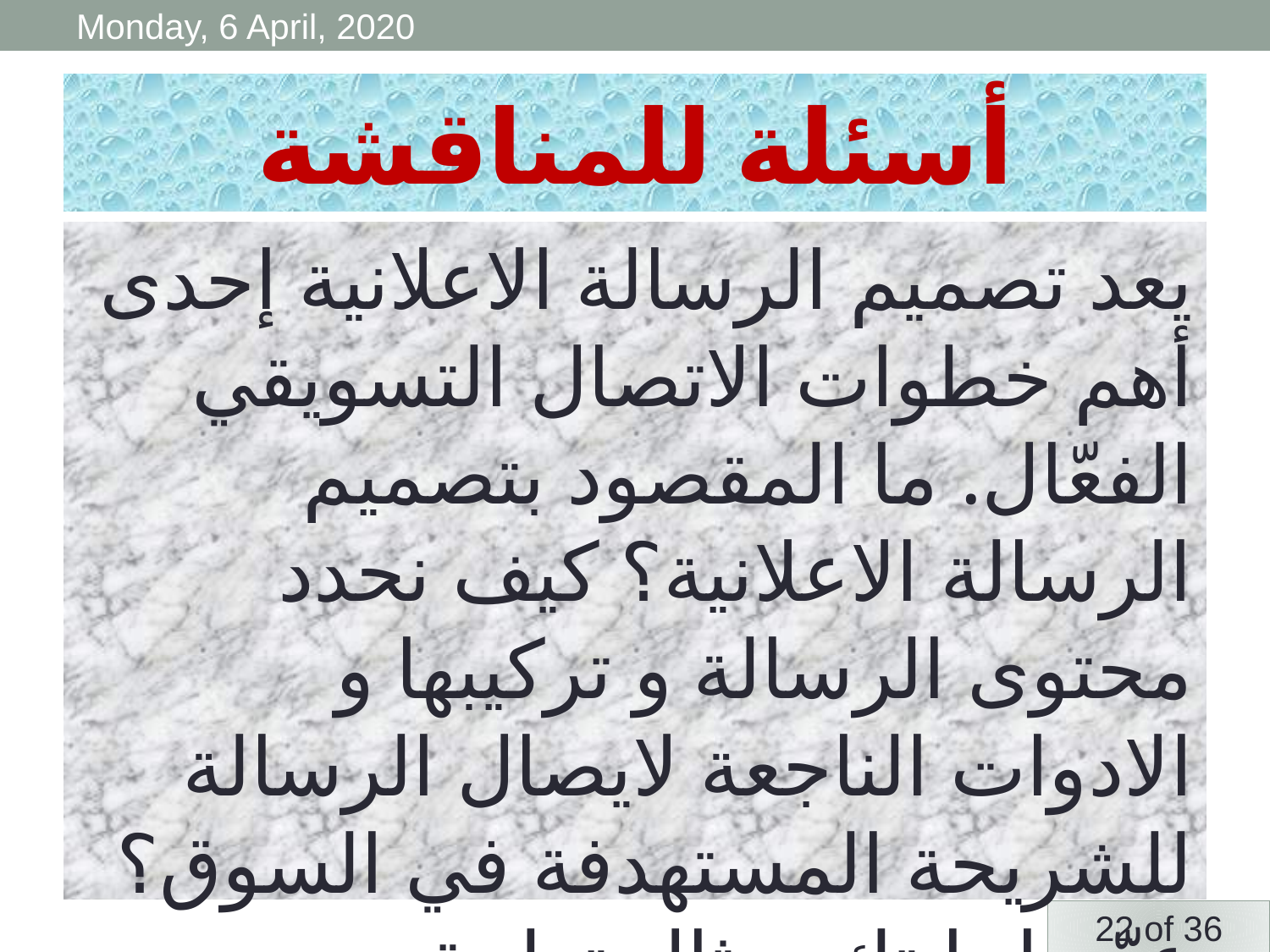

Monday, 6 April, 2020
# أسئلة للمناقشة
يعد تصميم الرسالة الاعلانية إحدى أهم خطوات الاتصال التسويقي الفعّال. ما المقصود بتصميم الرسالة الاعلانية؟ كيف نحدد محتوى الرسالة و تركيبها و الادوات الناجعة لايصال الرسالة للشريحة المستهدفة في السوق؟ عزّز إجابتك بمثال تطبيقي.